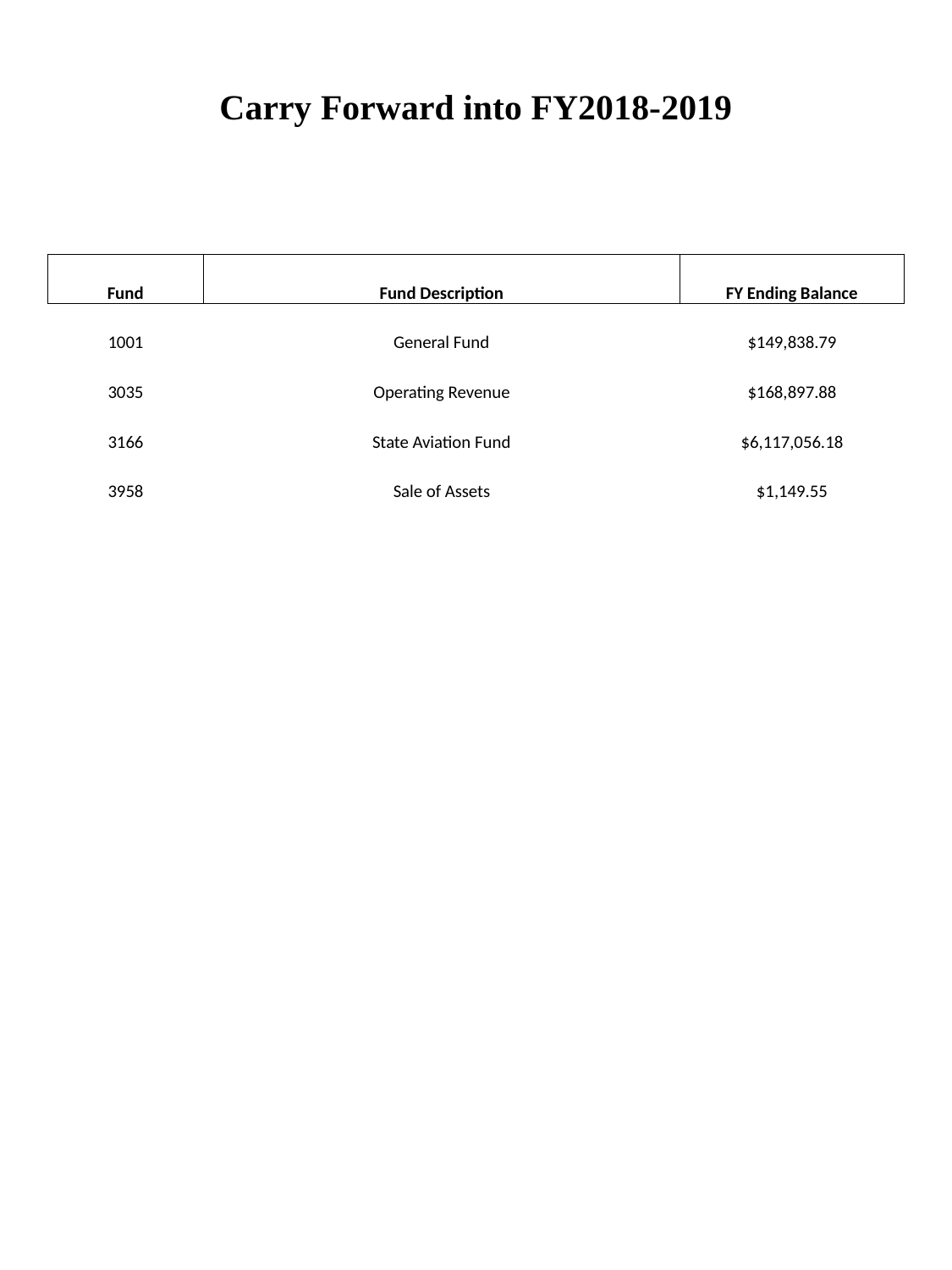

# Carry Forward into FY2018-2019
| Fund | Fund Description | FY Ending Balance |
| --- | --- | --- |
| 1001 | General Fund | $149,838.79 |
| 3035 | Operating Revenue | $168,897.88 |
| 3166 | State Aviation Fund | $6,117,056.18 |
| 3958 | Sale of Assets | $1,149.55 |
|  |  |  |